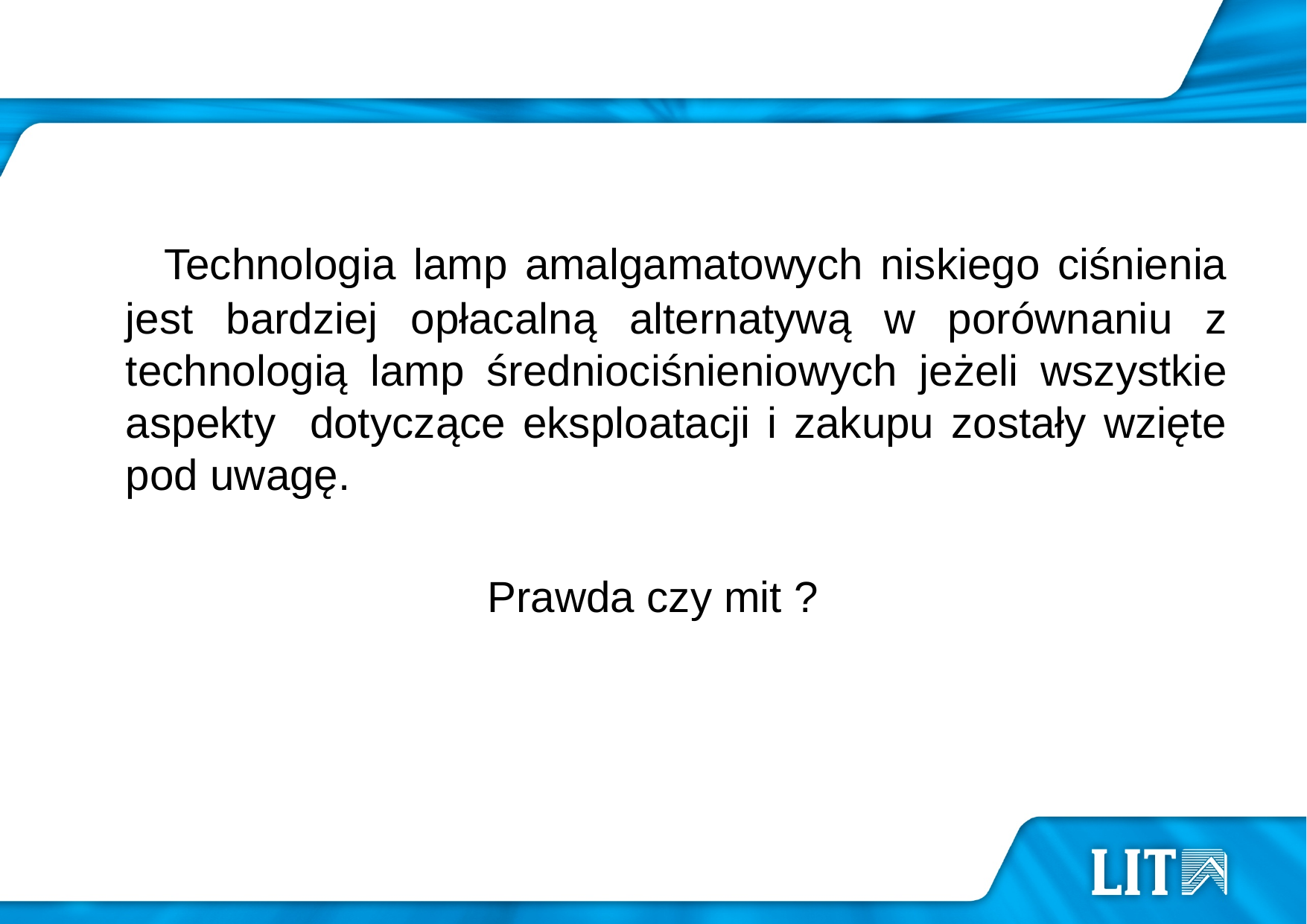

#
    Technologia lamp amalgamatowych niskiego ciśnienia jest bardziej opłacalną alternatywą w porównaniu z technologią lamp średniociśnieniowych jeżeli wszystkie aspekty  dotyczące eksploatacji i zakupu zostały wzięte pod uwagę.

Prawda czy mit ?